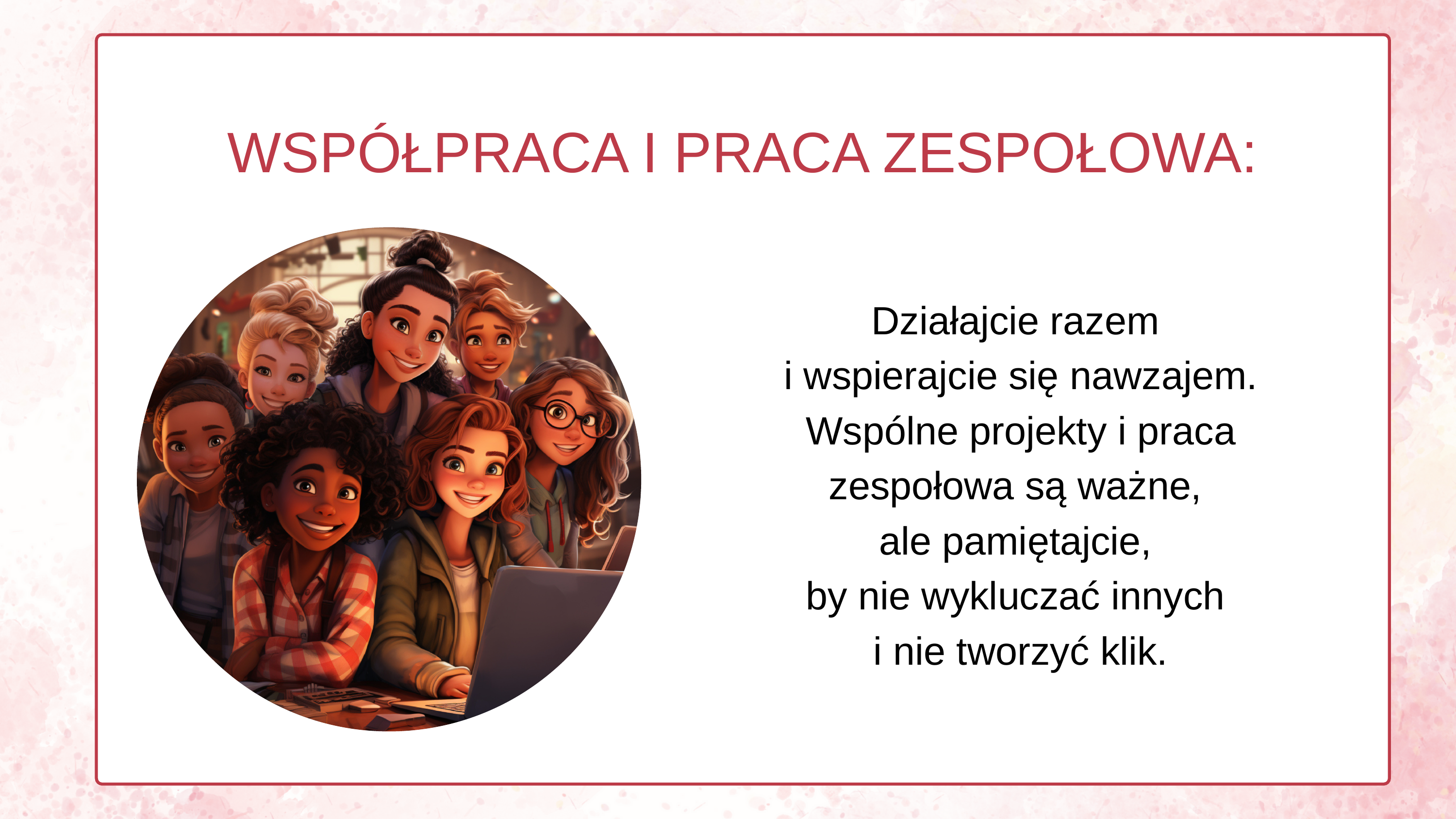

WSPÓŁPRACA I PRACA ZESPOŁOWA:

Działajcie razem
i wspierajcie się nawzajem. Wspólne projekty i praca zespołowa są ważne,
ale pamiętajcie,
by nie wykluczać innych
i nie tworzyć klik.